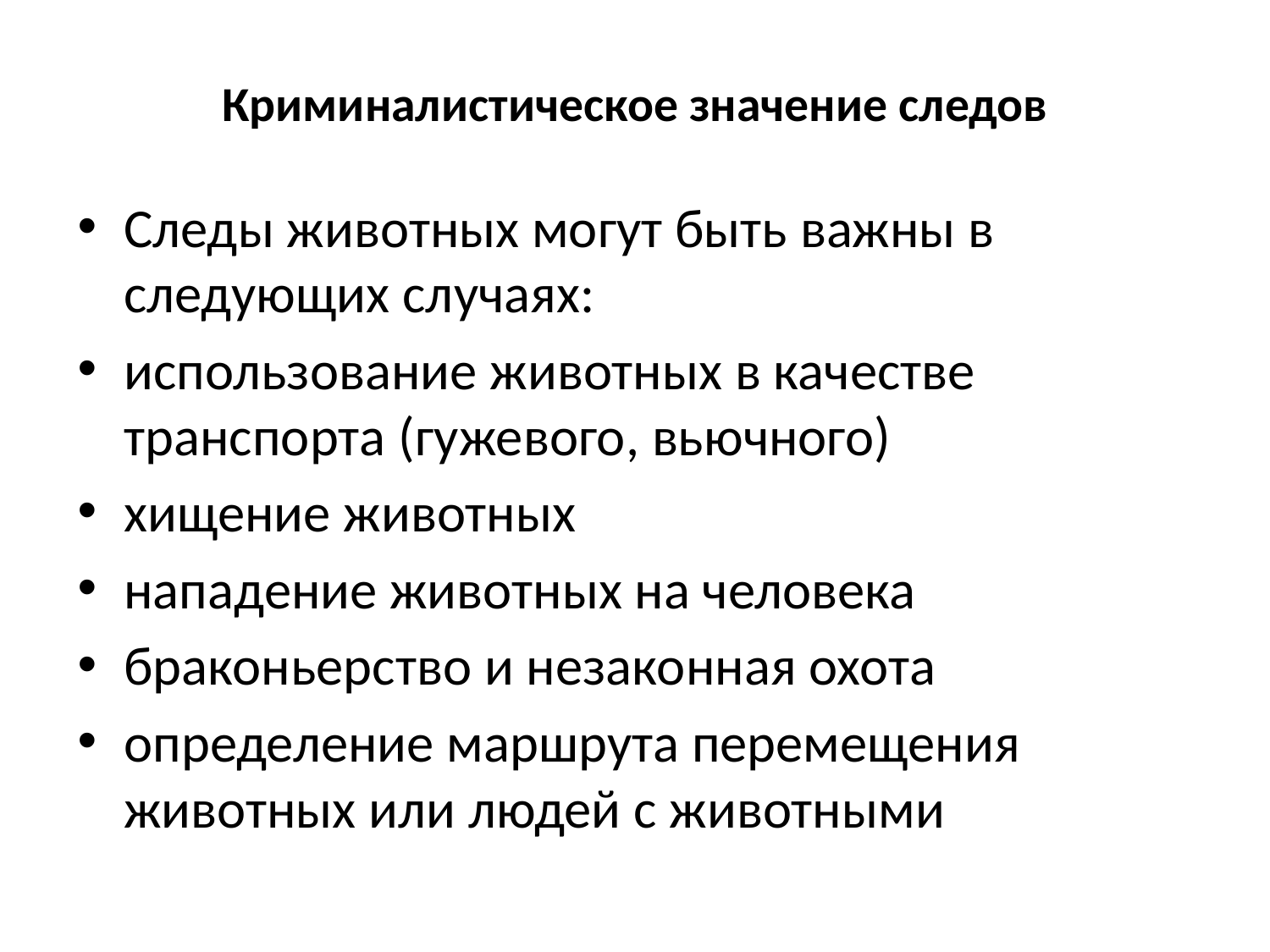

# Криминалистическое значение следов
Следы животных могут быть важны в следующих случаях:
использование животных в качестве транспорта (гужевого, вьючного)
хищение животных
нападение животных на человека
браконьерство и незаконная охота
определение маршрута перемещения животных или людей с животными